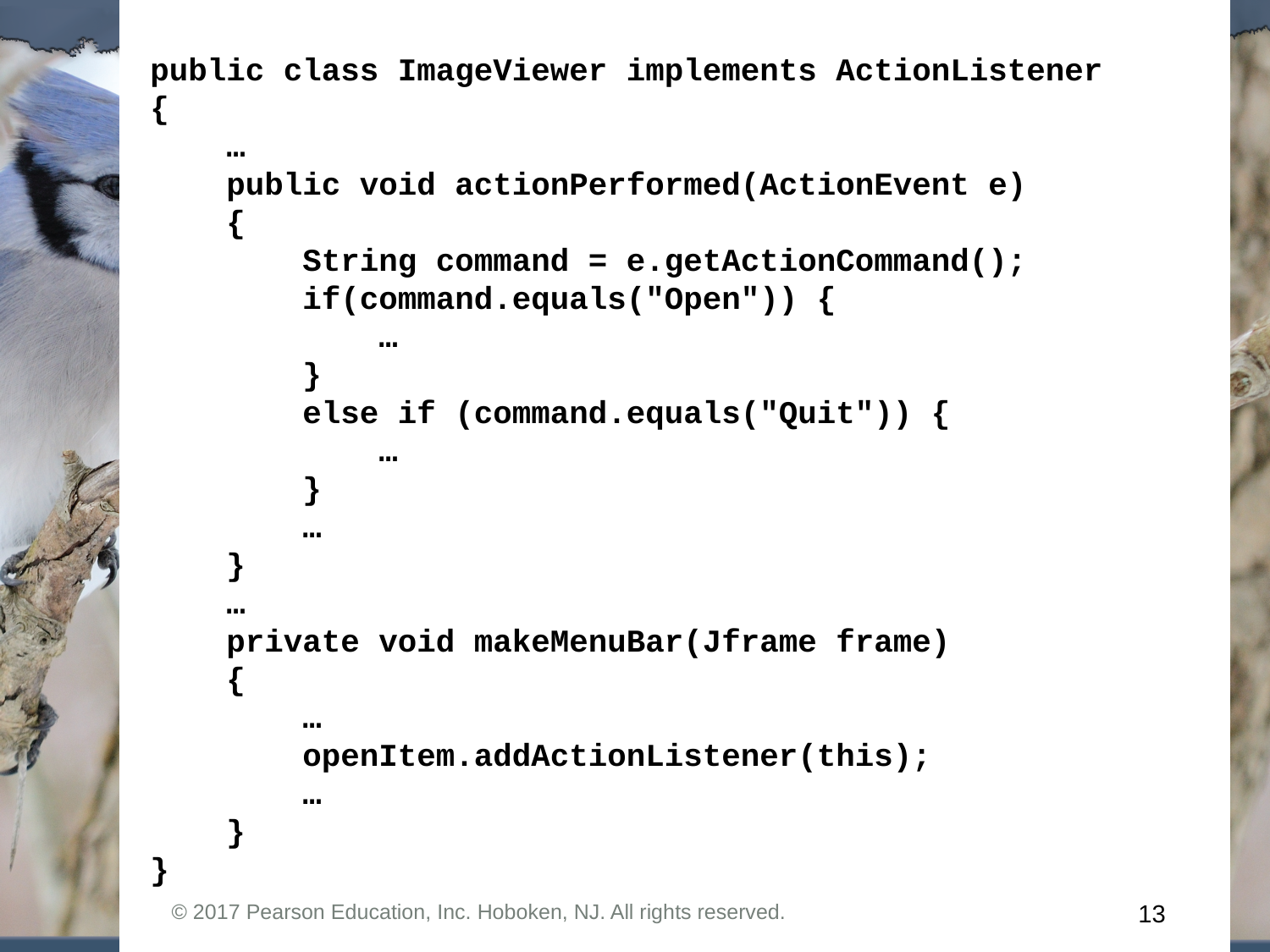

public class ImageViewer implements ActionListener
{
    …
    public void actionPerformed(ActionEvent e)
    {
        String command = e.getActionCommand();
        if(command.equals("Open")) {
            …
        }
        else if (command.equals("Quit")) {
            …
        }
        …
    }
    …
    private void makeMenuBar(Jframe frame)
    {
        …
        openItem.addActionListener(this);
        …
    }
}
© 2017 Pearson Education, Inc. Hoboken, NJ. All rights reserved.